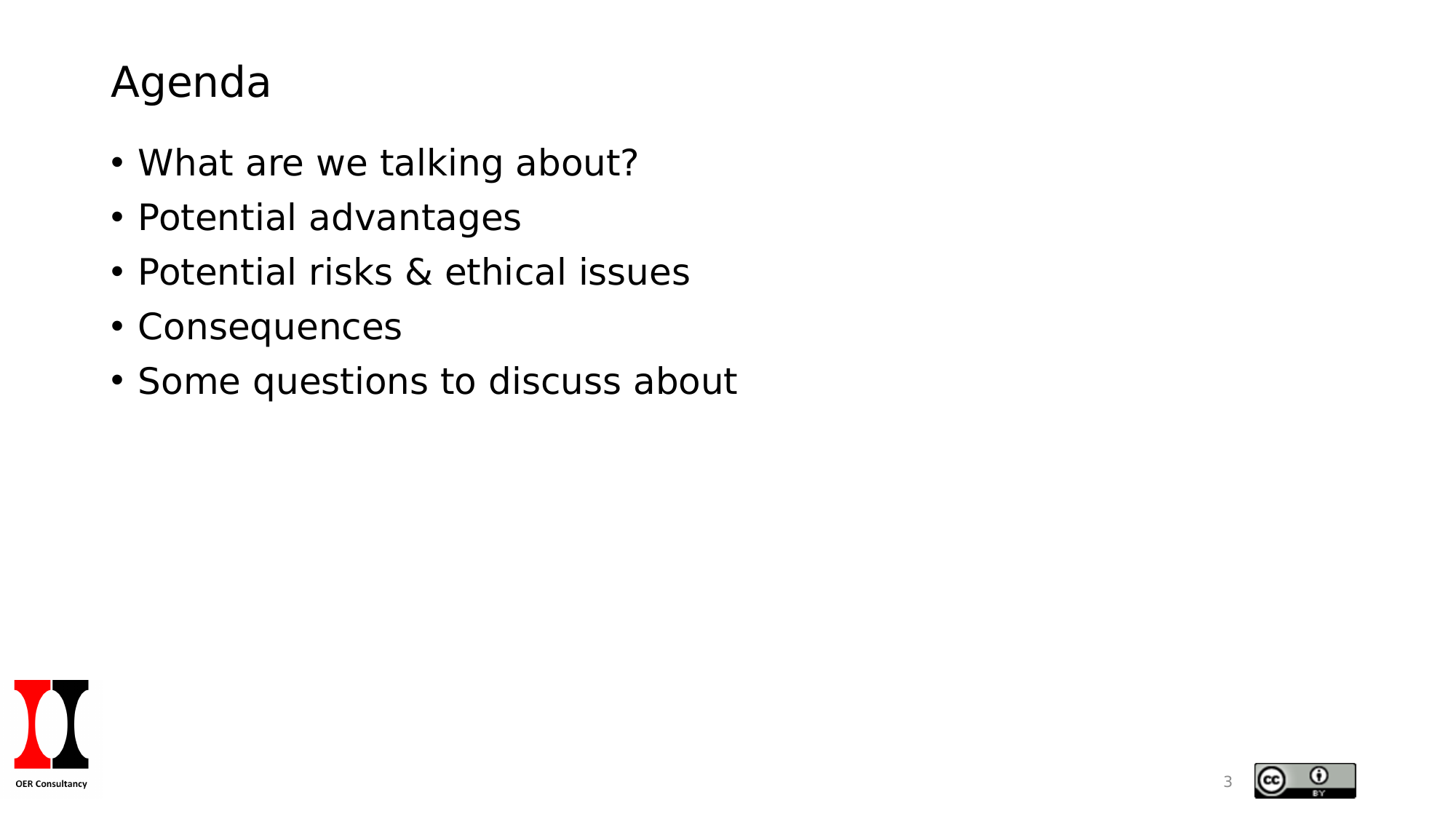

# Agenda
What are we talking about?
Potential advantages
Potential risks & ethical issues
Consequences
Some questions to discuss about
3